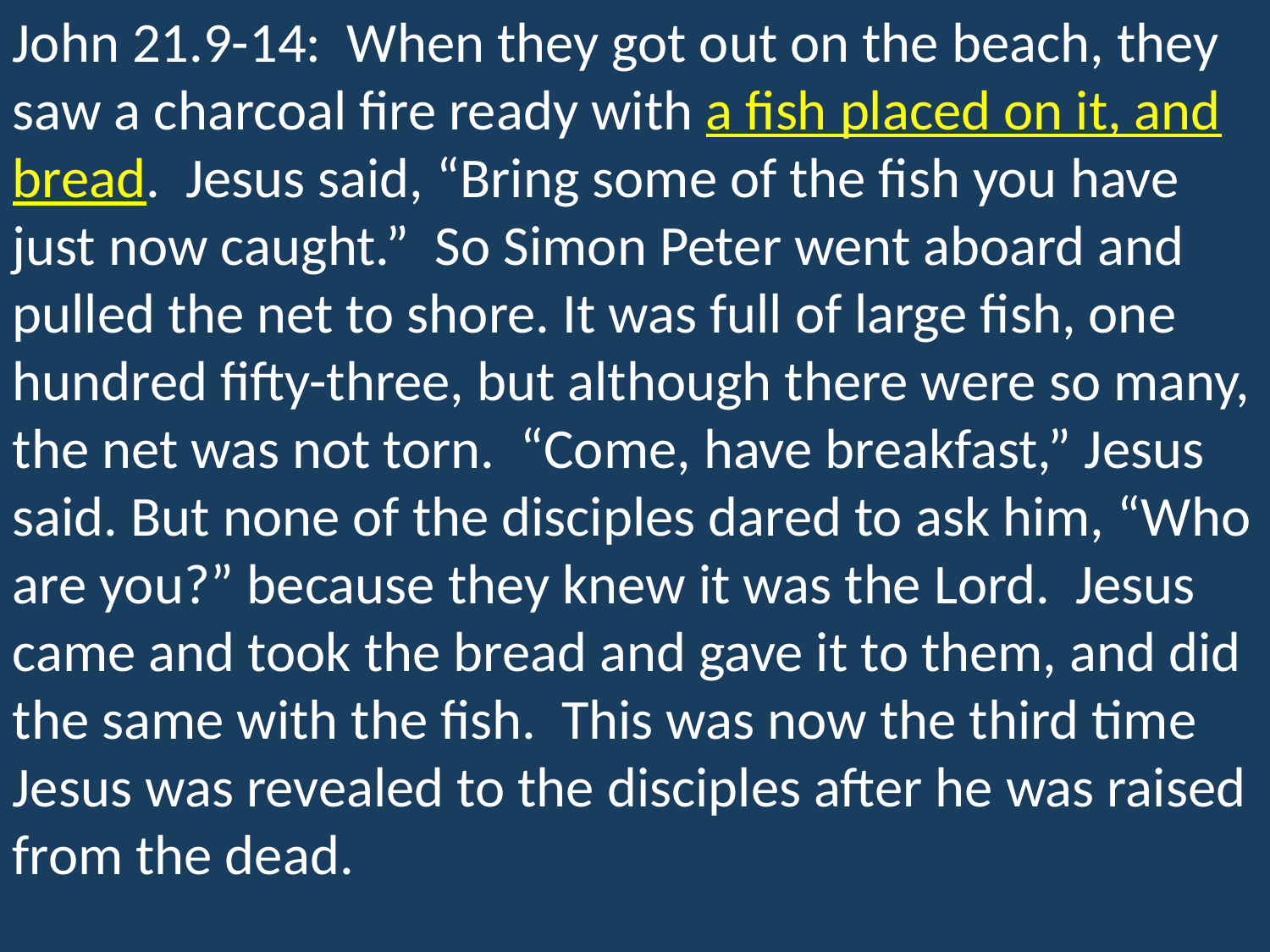

John 21.9-14:  When they got out on the beach, they saw a charcoal fire ready with a fish placed on it, and bread.  Jesus said, “Bring some of the fish you have just now caught.”  So Simon Peter went aboard and pulled the net to shore. It was full of large fish, one hundred fifty-three, but although there were so many, the net was not torn.  “Come, have breakfast,” Jesus said. But none of the disciples dared to ask him, “Who are you?” because they knew it was the Lord.  Jesus came and took the bread and gave it to them, and did the same with the fish.  This was now the third time Jesus was revealed to the disciples after he was raised from the dead.